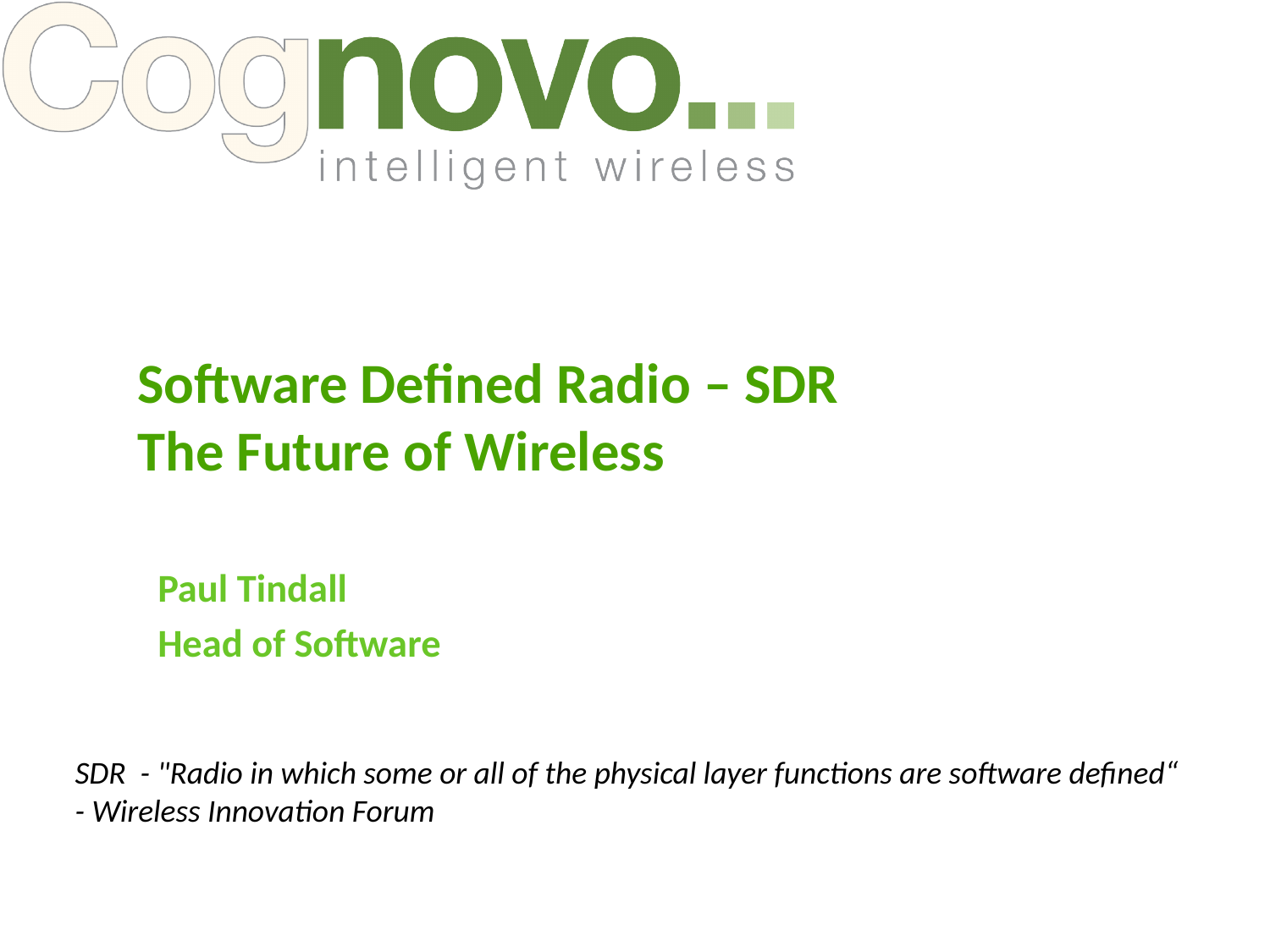

Software Defined Radio – SDR
The Future of Wireless

Paul Tindall
Head of Software

SDR  - "Radio in which some or all of the physical layer functions are software defined“
- Wireless Innovation Forum